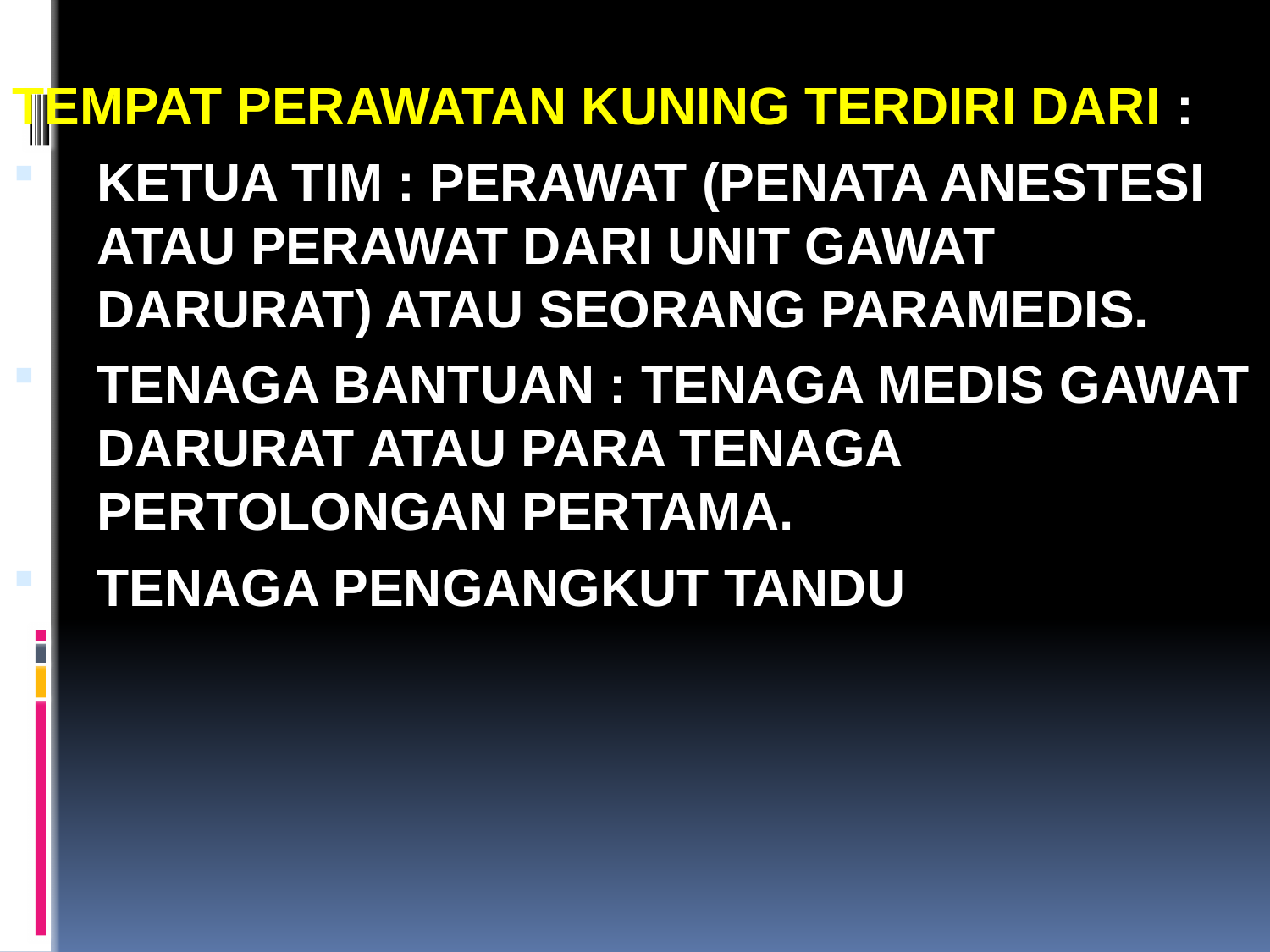

TEMPAT PERAWATAN KUNING TERDIRI DARI :
KETUA TIM : PERAWAT (PENATA ANESTESI ATAU PERAWAT DARI UNIT GAWAT DARURAT) ATAU SEORANG PARAMEDIS.
TENAGA BANTUAN : TENAGA MEDIS GAWAT DARURAT ATAU PARA TENAGA PERTOLONGAN PERTAMA.
TENAGA PENGANGKUT TANDU